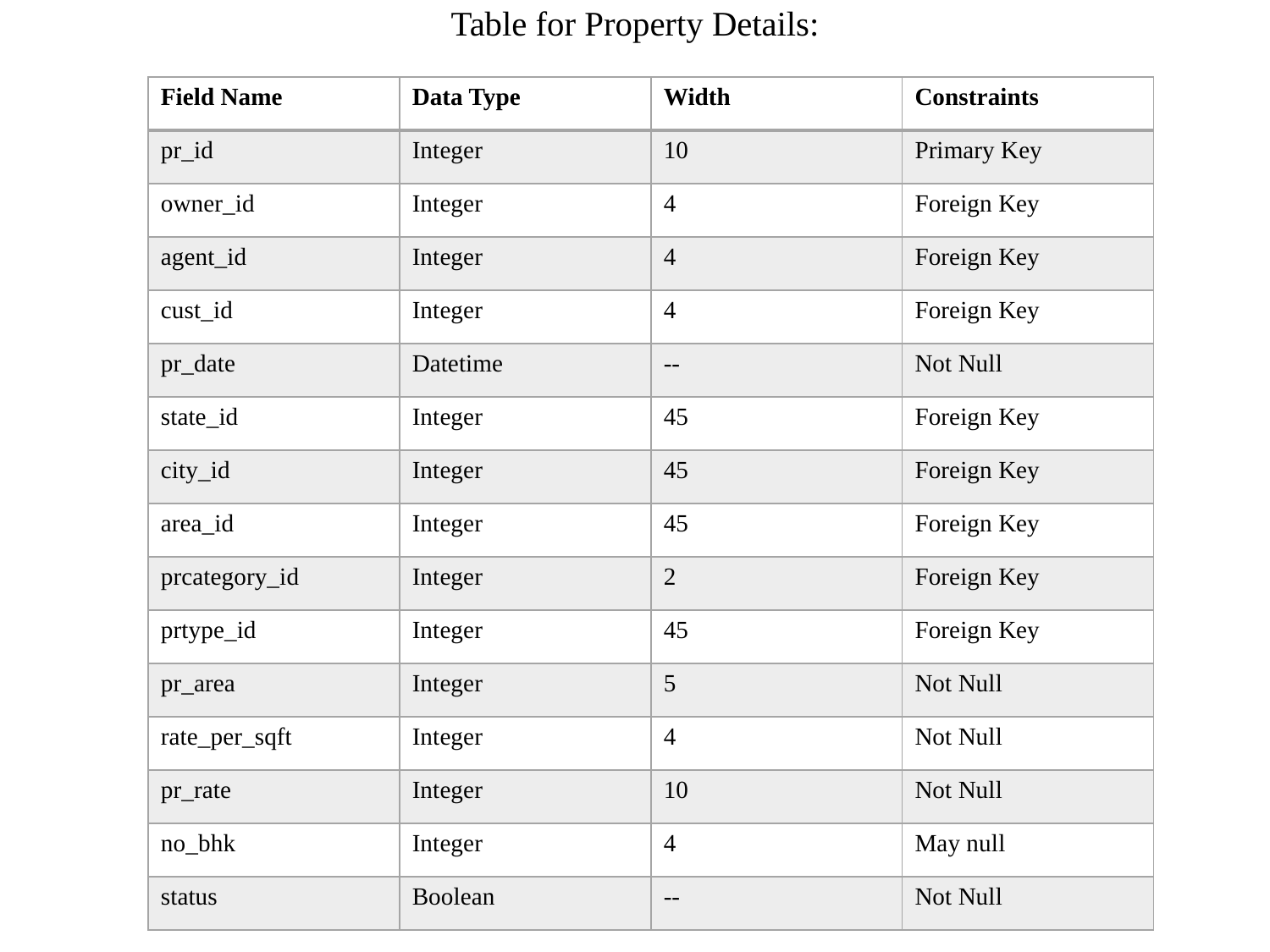

# Table for Property Details:
| Field Name | Data Type | Width | Constraints |
| --- | --- | --- | --- |
| pr\_id | Integer | 10 | Primary Key |
| owner\_id | Integer | 4 | Foreign Key |
| agent\_id | Integer | 4 | Foreign Key |
| cust\_id | Integer | 4 | Foreign Key |
| pr\_date | Datetime | -- | Not Null |
| state\_id | Integer | 45 | Foreign Key |
| city\_id | Integer | 45 | Foreign Key |
| area\_id | Integer | 45 | Foreign Key |
| prcategory\_id | Integer | 2 | Foreign Key |
| prtype\_id | Integer | 45 | Foreign Key |
| pr\_area | Integer | 5 | Not Null |
| rate\_per\_sqft | Integer | 4 | Not Null |
| pr\_rate | Integer | 10 | Not Null |
| no\_bhk | Integer | 4 | May null |
| status | Boolean | -- | Not Null |